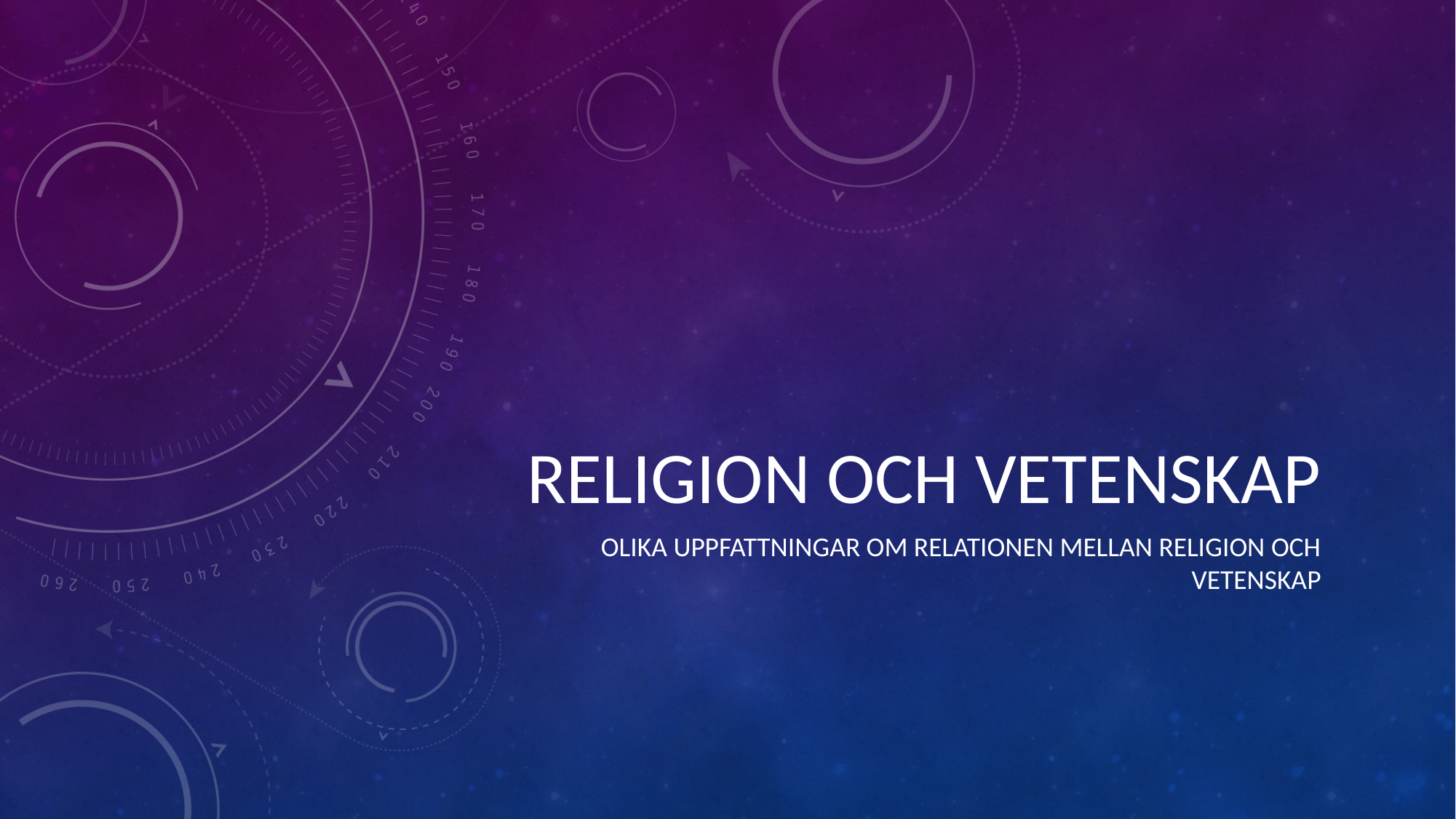

# Religion och vetenskap
Olika uppfattningar om relationen mellan religion och vetenskap